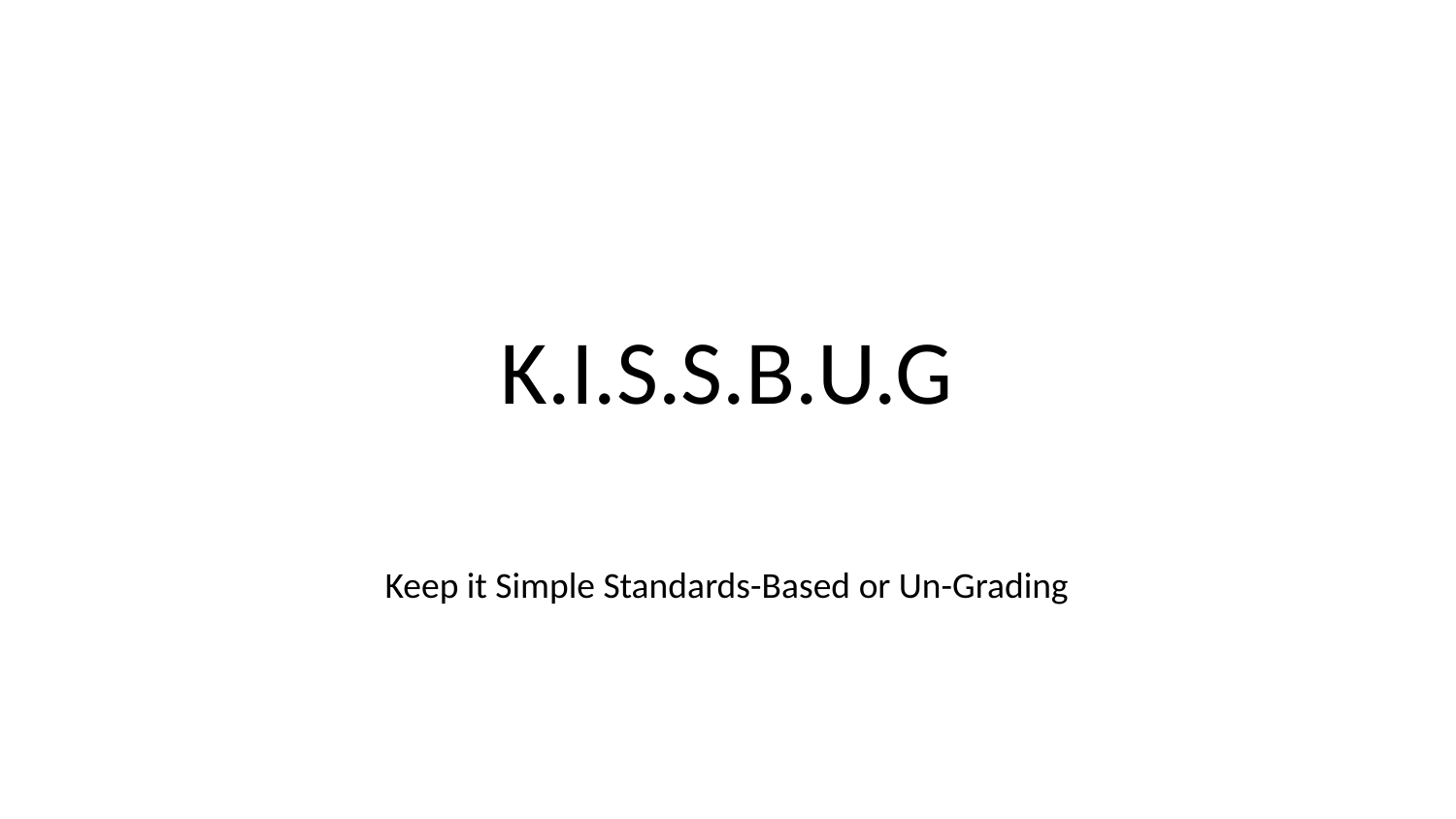

# K.I.S.S.B.U.G
Keep it Simple Standards-Based or Un-Grading